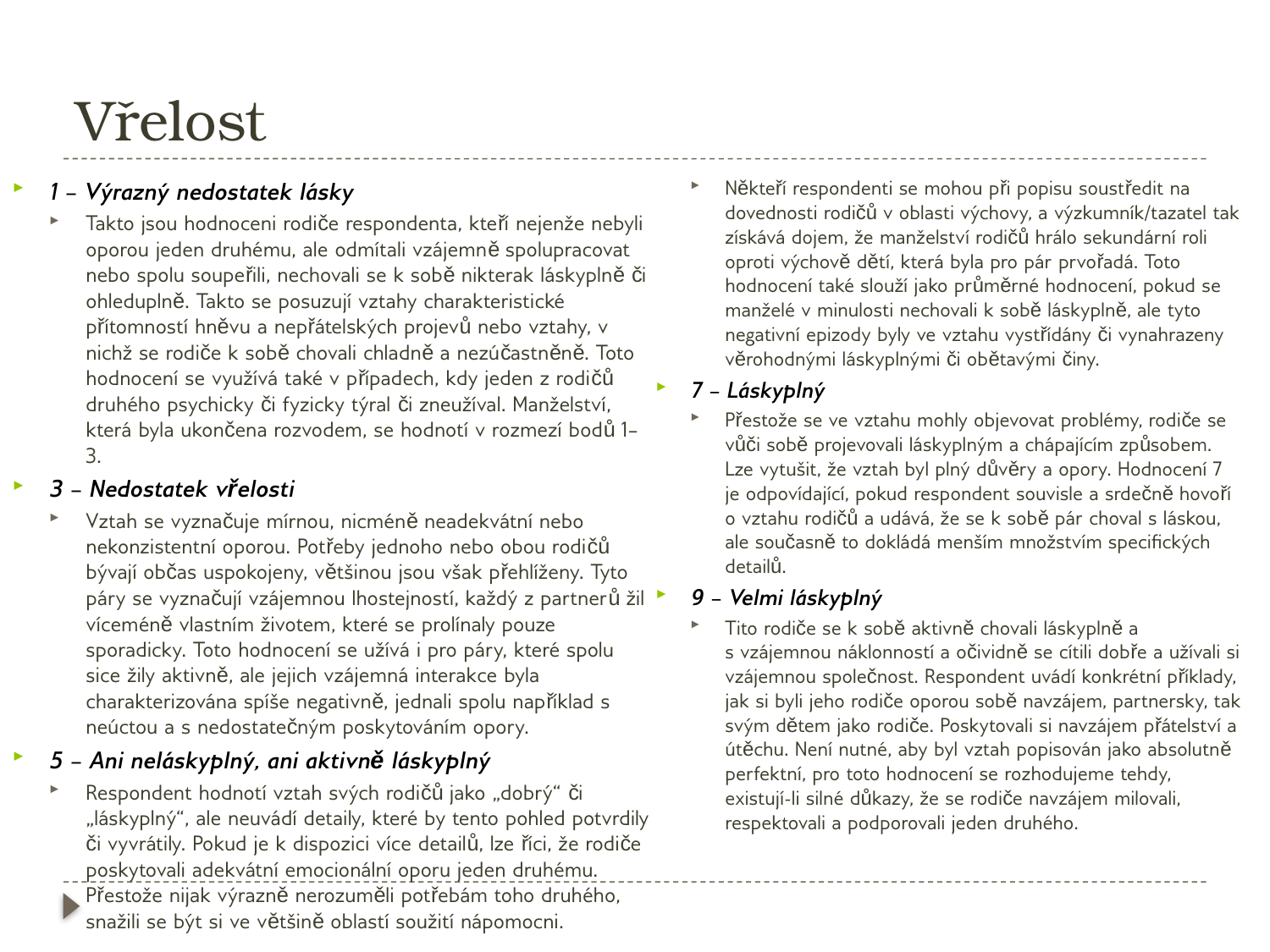

# Vřelost
Někteří respondenti se mohou při popisu soustředit na dovednosti rodičů v oblasti výchovy, a výzkumník/tazatel tak získává dojem, že manželství rodičů hrálo sekundární roli oproti výchově dětí, která byla pro pár prvořadá. Toto hodnocení také slouží jako průměrné hodnocení, pokud se manželé v minulosti nechovali k sobě láskyplně, ale tyto negativní epizody byly ve vztahu vystřídány či vynahrazeny věrohodnými láskyplnými či obětavými činy.
7 – Láskyplný
Přestože se ve vztahu mohly objevovat problémy, rodiče se vůči sobě projevovali láskyplným a chápajícím způsobem. Lze vytušit, že vztah byl plný důvěry a opory. Hodnocení 7 je odpovídající, pokud respondent souvisle a srdečně hovoří o vztahu rodičů a udává, že se k sobě pár choval s láskou, ale současně to dokládá menším množstvím specifických detailů.
9 – Velmi láskyplný
Tito rodiče se k sobě aktivně chovali láskyplně a s vzájemnou náklonností a očividně se cítili dobře a užívali si vzájemnou společnost. Respondent uvádí konkrétní příklady, jak si byli jeho rodiče oporou sobě navzájem, partnersky, tak svým dětem jako rodiče. Poskytovali si navzájem přátelství a útěchu. Není nutné, aby byl vztah popisován jako absolutně perfektní, pro toto hodnocení se rozhodujeme tehdy, existují-li silné důkazy, že se rodiče navzájem milovali, respektovali a podporovali jeden druhého.

1 – Výrazný nedostatek lásky
Takto jsou hodnoceni rodiče respondenta, kteří nejenže nebyli oporou jeden druhému, ale odmítali vzájemně spolupracovat nebo spolu soupeřili, nechovali se k sobě nikterak láskyplně či ohleduplně. Takto se posuzují vztahy charakteristické přítomností hněvu a nepřátelských projevů nebo vztahy, v nichž se rodiče k sobě chovali chladně a nezúčastněně. Toto hodnocení se využívá také v případech, kdy jeden z rodičů druhého psychicky či fyzicky týral či zneužíval. Manželství, která byla ukončena rozvodem, se hodnotí v rozmezí bodů 1–3.
3 – Nedostatek vřelosti
Vztah se vyznačuje mírnou, nicméně neadekvátní nebo nekonzistentní oporou. Potřeby jednoho nebo obou rodičů bývají občas uspokojeny, většinou jsou však přehlíženy. Tyto páry se vyznačují vzájemnou lhostejností, každý z partnerů žil víceméně vlastním životem, které se prolínaly pouze sporadicky. Toto hodnocení se užívá i pro páry, které spolu sice žily aktivně, ale jejich vzájemná interakce byla charakterizována spíše negativně, jednali spolu například s neúctou a s nedostatečným poskytováním opory.
5 – Ani neláskyplný, ani aktivně láskyplný
Respondent hodnotí vztah svých rodičů jako „dobrý“ či „láskyplný“, ale neuvádí detaily, které by tento pohled potvrdily či vyvrátily. Pokud je k dispozici více detailů, lze říci, že rodiče poskytovali adekvátní emocionální oporu jeden druhému. Přestože nijak výrazně nerozuměli potřebám toho druhého, snažili se být si ve většině oblastí soužití nápomocni.